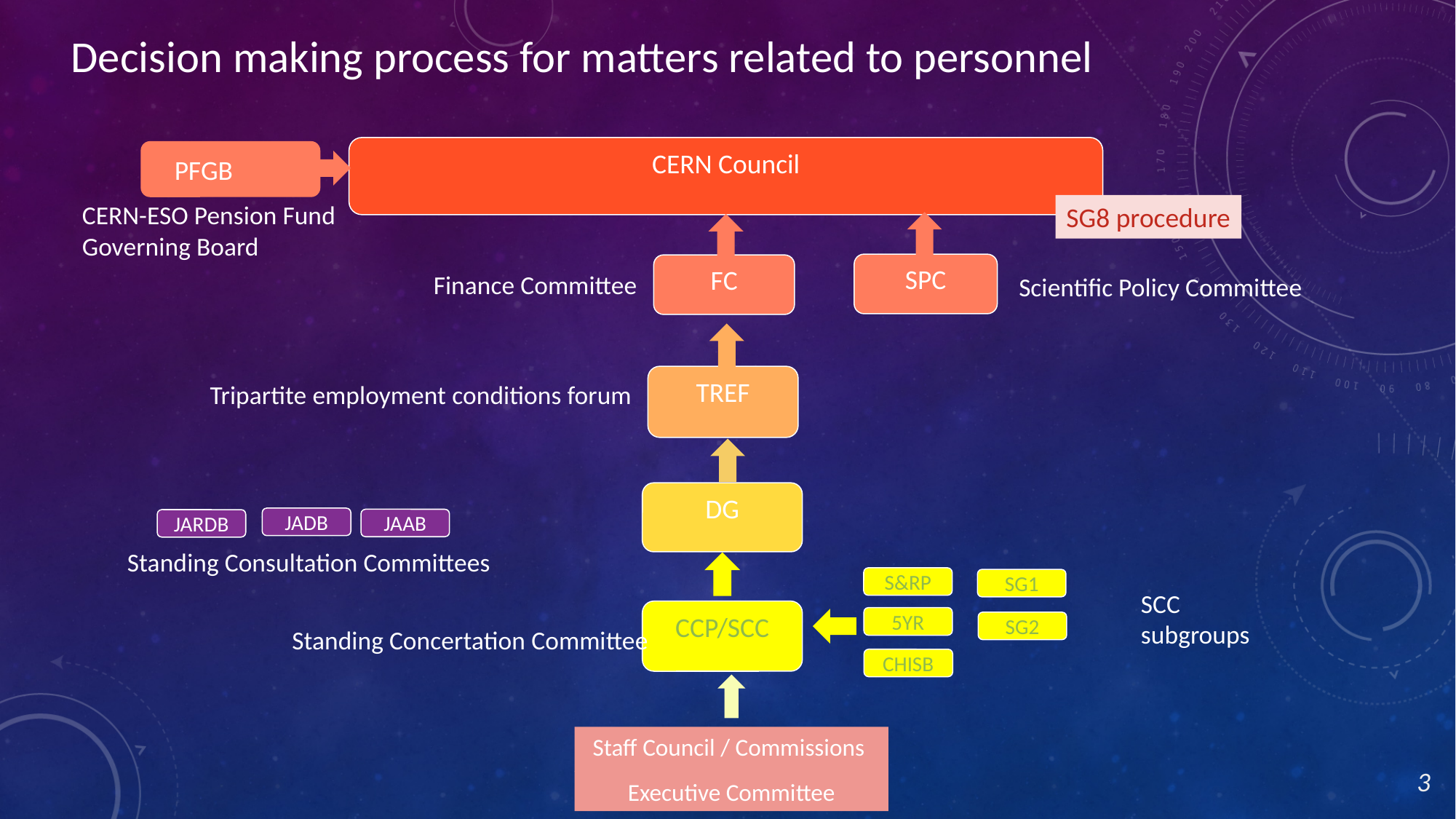

# Decision making process for matters related to personnel
CERN Council

PFGB

CERN-ESO Pension Fund Governing Board
SG8 procedure

SPC
Scientific Policy Committee
FC
Finance Committee

TREF
Tripartite employment conditions forum

DG

JADB
JAAB
JARDB
 Standing Consultation Committees

S&RP
SG1
SCC subgroups

CCP/SCC
Standing Concertation Committee

5YR
SG2

CHISB
Staff Council / Commissions
Executive Committee
3